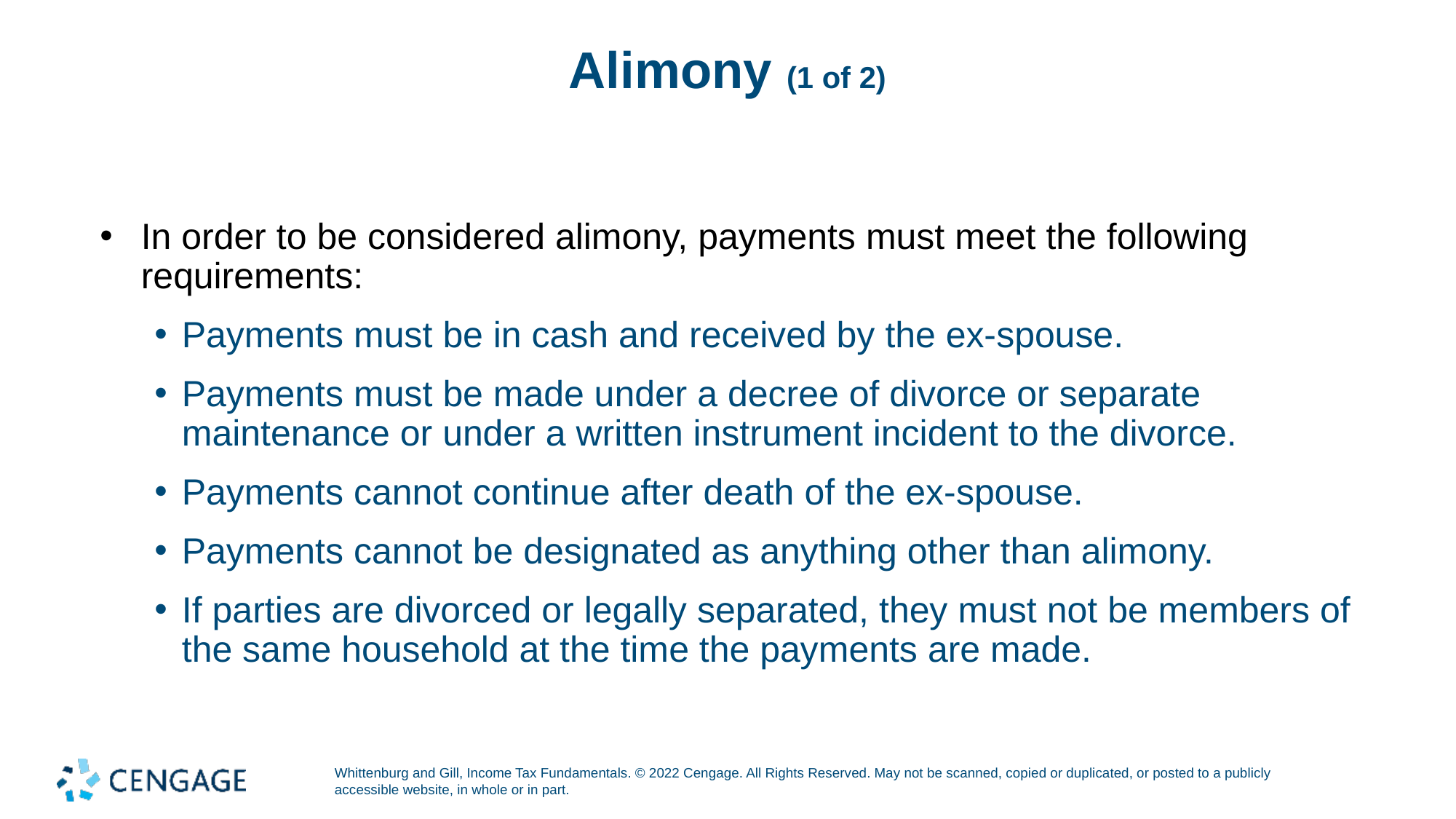

# Alimony (1 of 2)
In order to be considered alimony, payments must meet the following requirements:
Payments must be in cash and received by the ex-spouse.
Payments must be made under a decree of divorce or separate maintenance or under a written instrument incident to the divorce.
Payments cannot continue after death of the ex-spouse.
Payments cannot be designated as anything other than alimony.
If parties are divorced or legally separated, they must not be members of the same household at the time the payments are made.